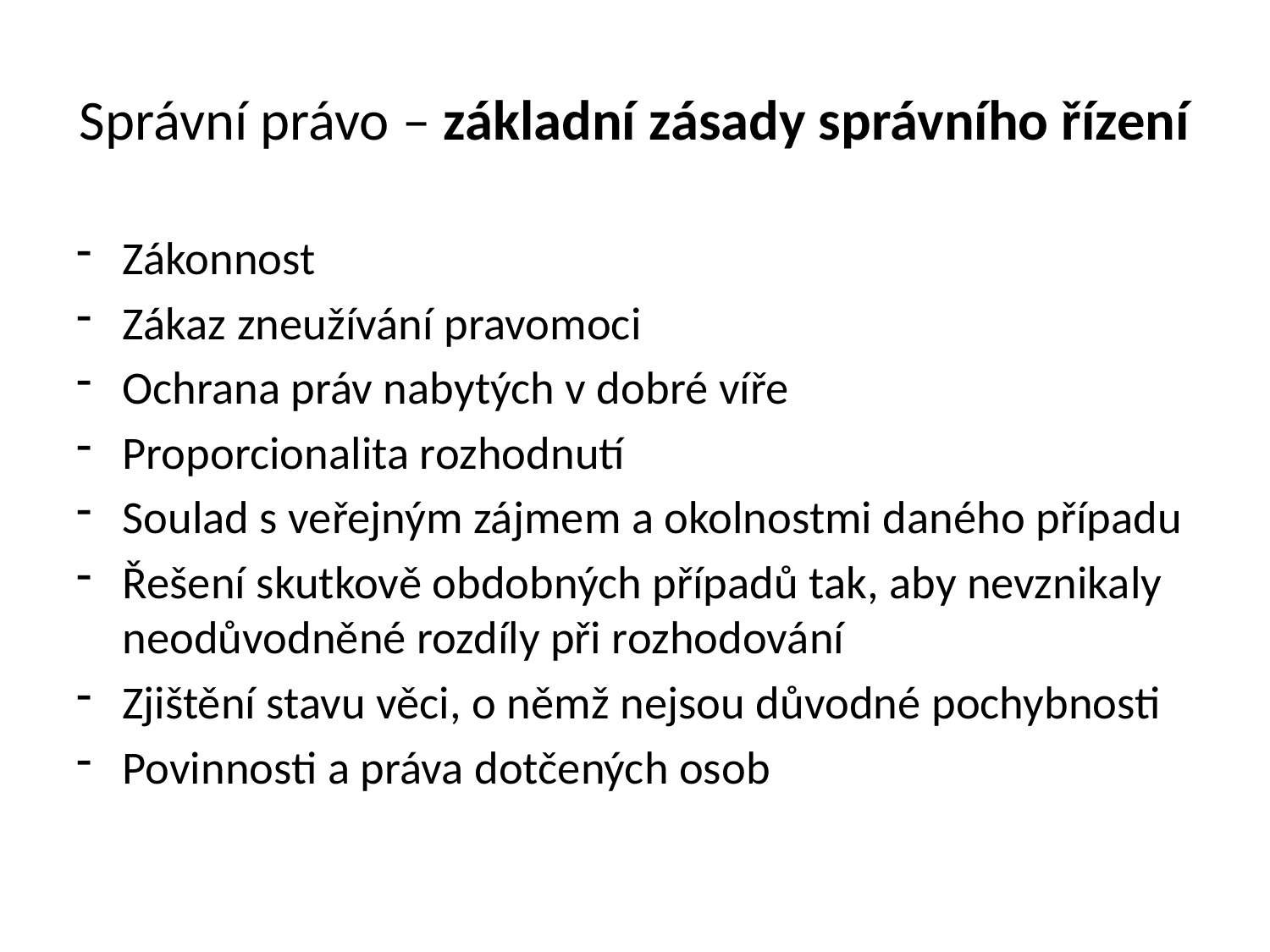

# Správní právo – základní zásady správního řízení
Zákonnost
Zákaz zneužívání pravomoci
Ochrana práv nabytých v dobré víře
Proporcionalita rozhodnutí
Soulad s veřejným zájmem a okolnostmi daného případu
Řešení skutkově obdobných případů tak, aby nevznikaly neodůvodněné rozdíly při rozhodování
Zjištění stavu věci, o němž nejsou důvodné pochybnosti
Povinnosti a práva dotčených osob